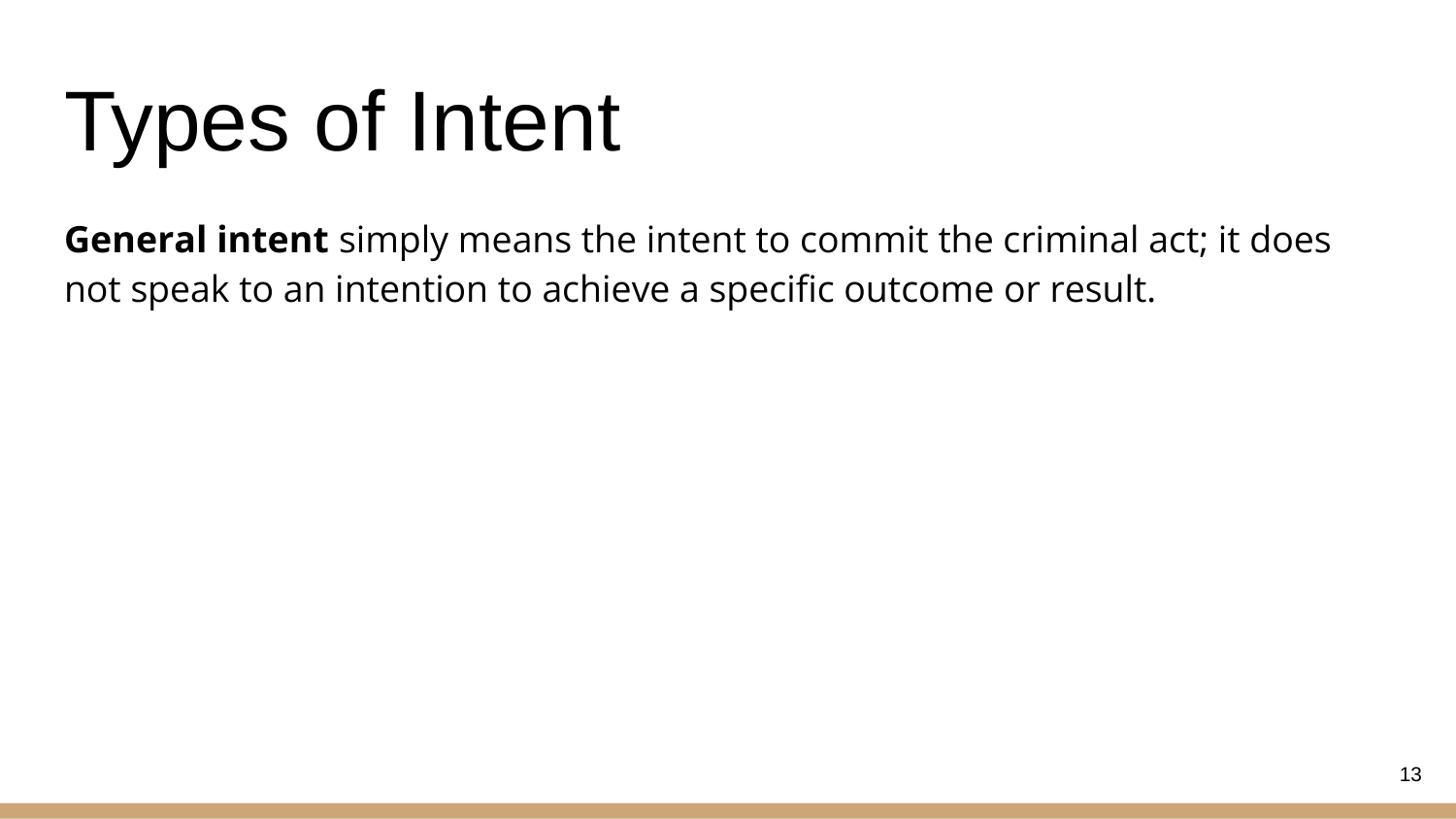

# Types of Intent
General intent simply means the intent to commit the criminal act; it does not speak to an intention to achieve a specific outcome or result.

13